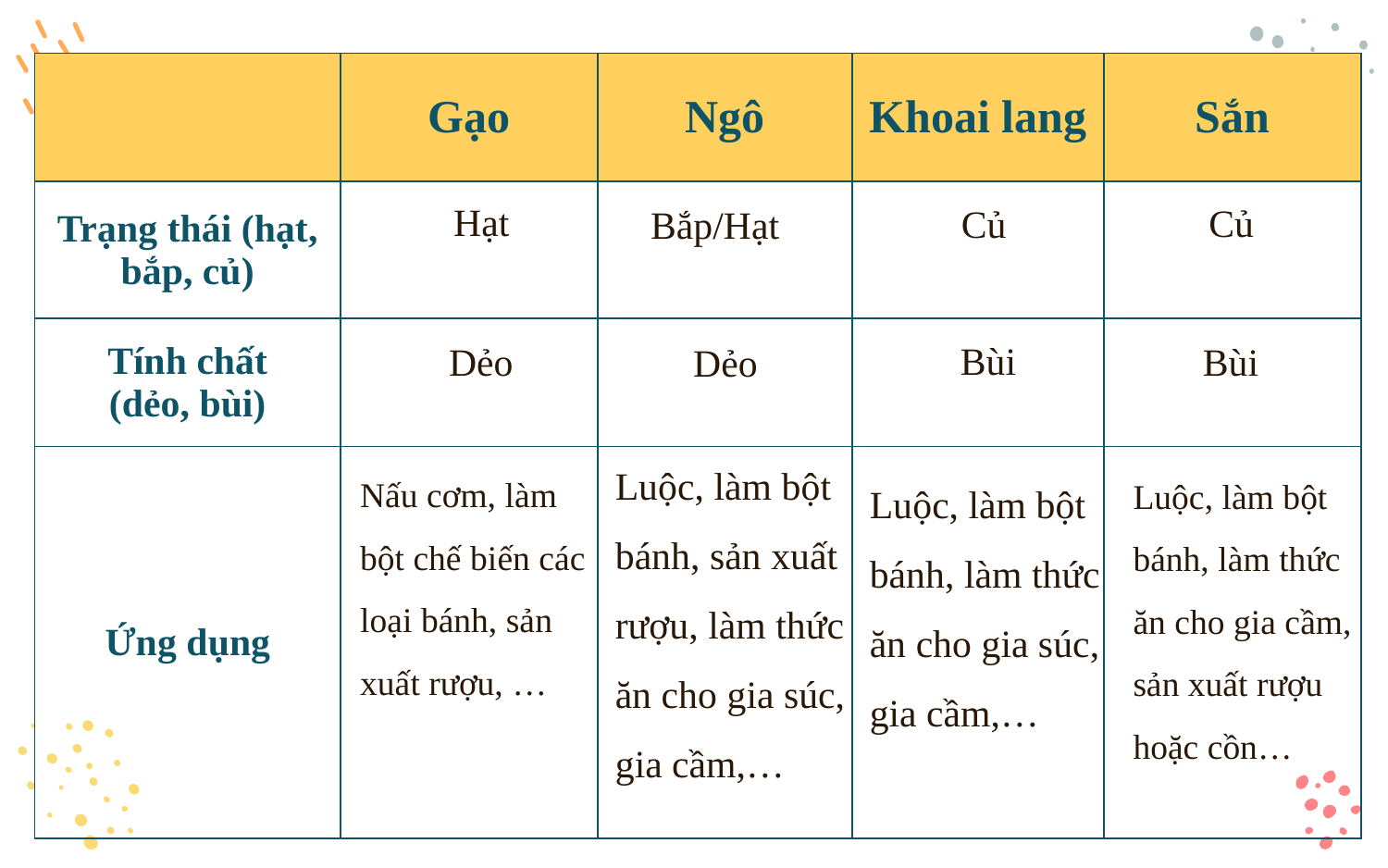

|  | Gạo | Ngô | Khoai lang | Sắn |
| --- | --- | --- | --- | --- |
| Trạng thái (hạt, bắp, củ) |  |  |  |  |
| Tính chất (dẻo, bùi) |  |  |  |  |
| Ứng dụng |  |  |  |  |
Hạt
Củ
Củ
Bắp/Hạt
Bùi
Dẻo
Bùi
Dẻo
Luộc, làm bột bánh, sản xuất rượu, làm thức ăn cho gia súc, gia cầm,…
Nấu cơm, làm bột chế biến các loại bánh, sản xuất rượu, …
Luộc, làm bột bánh, làm thức ăn cho gia cầm, sản xuất rượu hoặc cồn…
Luộc, làm bột bánh, làm thức ăn cho gia súc, gia cầm,…